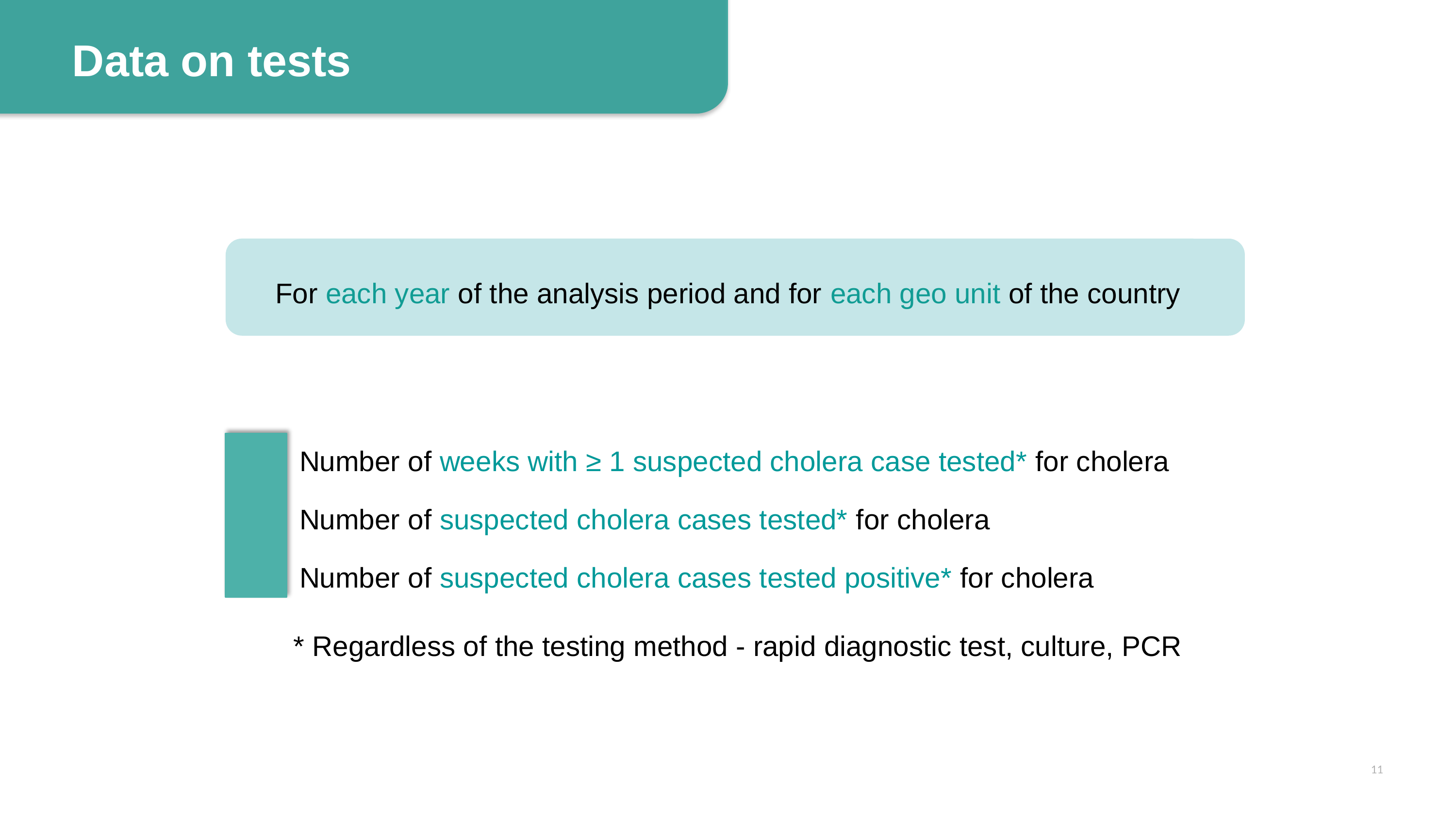

Data on tests

For each year of the analysis period and for each geo unit of the country

Number of weeks with ≥ 1 suspected cholera case tested* for cholera
Number of suspected cholera cases tested* for cholera
Number of suspected cholera cases tested positive* for cholera

* Regardless of the testing method - rapid diagnostic test, culture, PCR
11